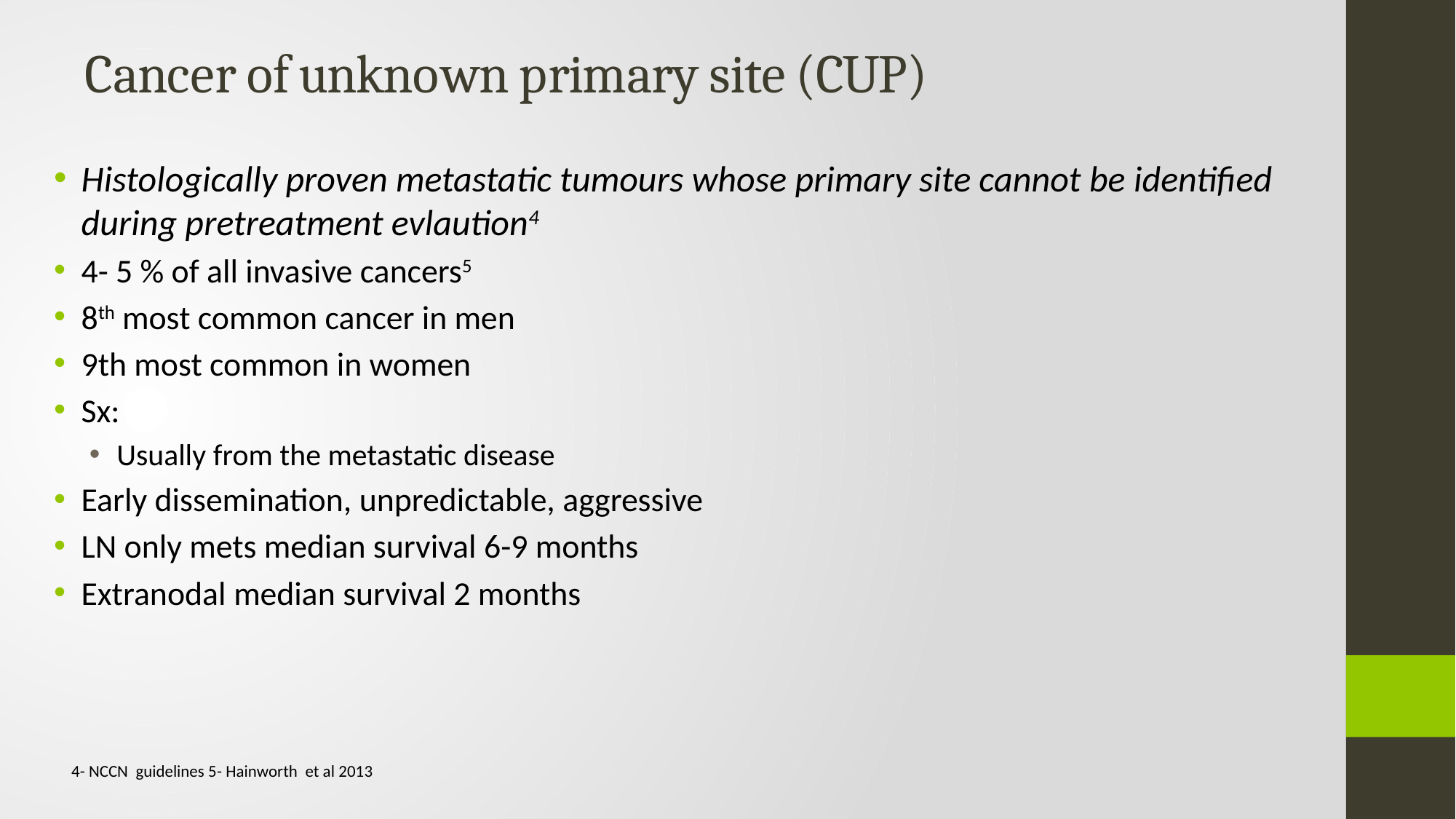

# Cancer of unknown primary site (CUP)
Histologically proven metastatic tumours whose primary site cannot be identified during pretreatment evlaution4
4- 5 % of all invasive cancers5
8th most common cancer in men
9th most common in women
Sx:
Usually from the metastatic disease
Early dissemination, unpredictable, aggressive
LN only mets median survival 6-9 months
Extranodal median survival 2 months

4- NCCN  guidelines 5- Hainworth  et al 2013